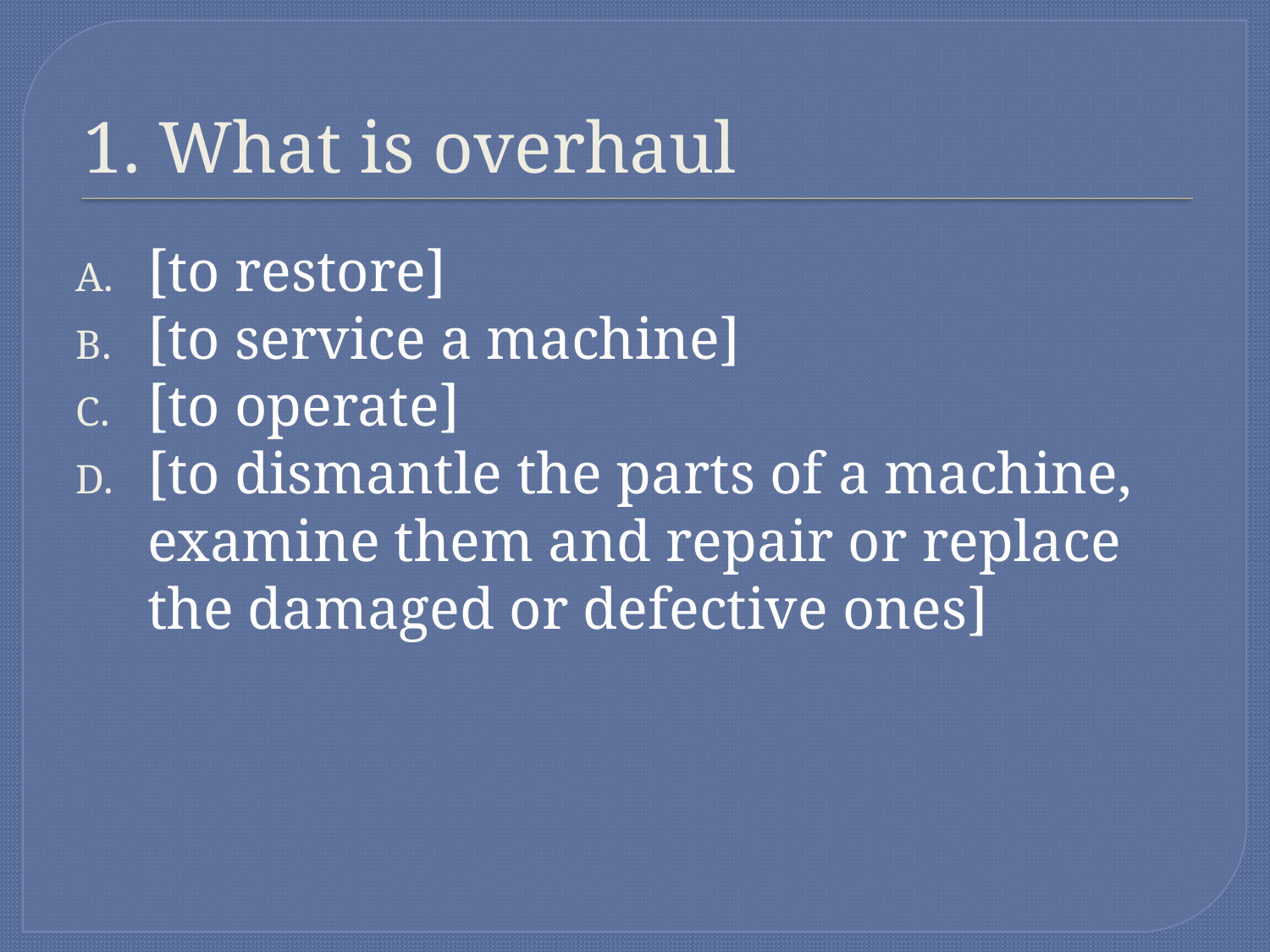

# 1. What is overhaul
[to restore]
[to service a machine]
[to operate]
[to dismantle the parts of a machine, examine them and repair or replace the damaged or defective ones]